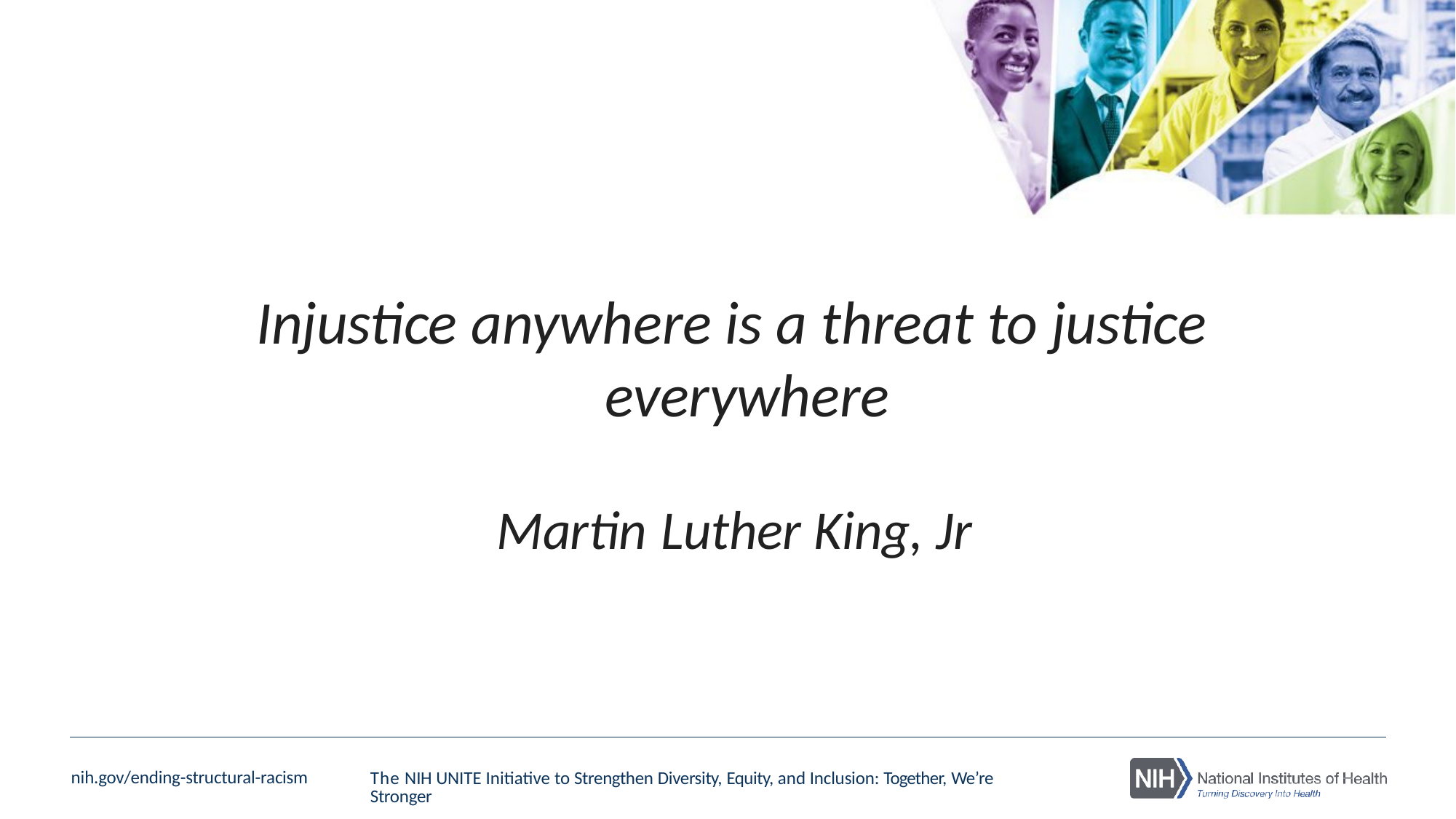

# Injustice anywhere is a threat to justice  everywhere
Martin Luther King, Jr
nih.gov/ending-structural-racism
The NIH UNITE Initiative to Strengthen Diversity, Equity, and Inclusion: Together, We’re Stronger